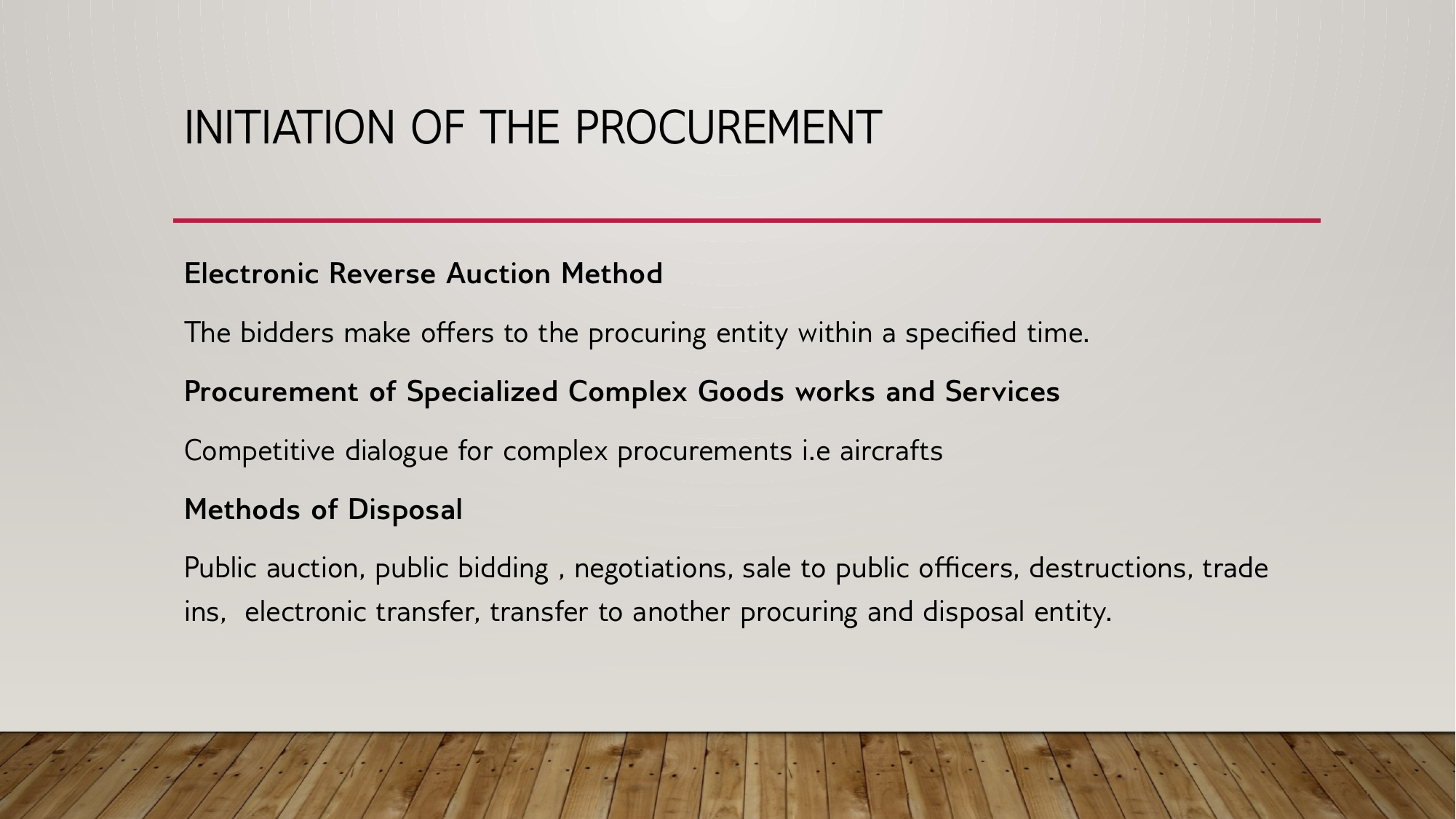

# INITIATION OF THE Procurement
Electronic Reverse Auction Method
The bidders make offers to the procuring entity within a specified time.
Procurement of Specialized Complex Goods works and Services
Competitive dialogue for complex procurements i.e aircrafts
Methods of Disposal
Public auction, public bidding , negotiations, sale to public officers, destructions, trade ins,  electronic transfer, transfer to another procuring and disposal entity.